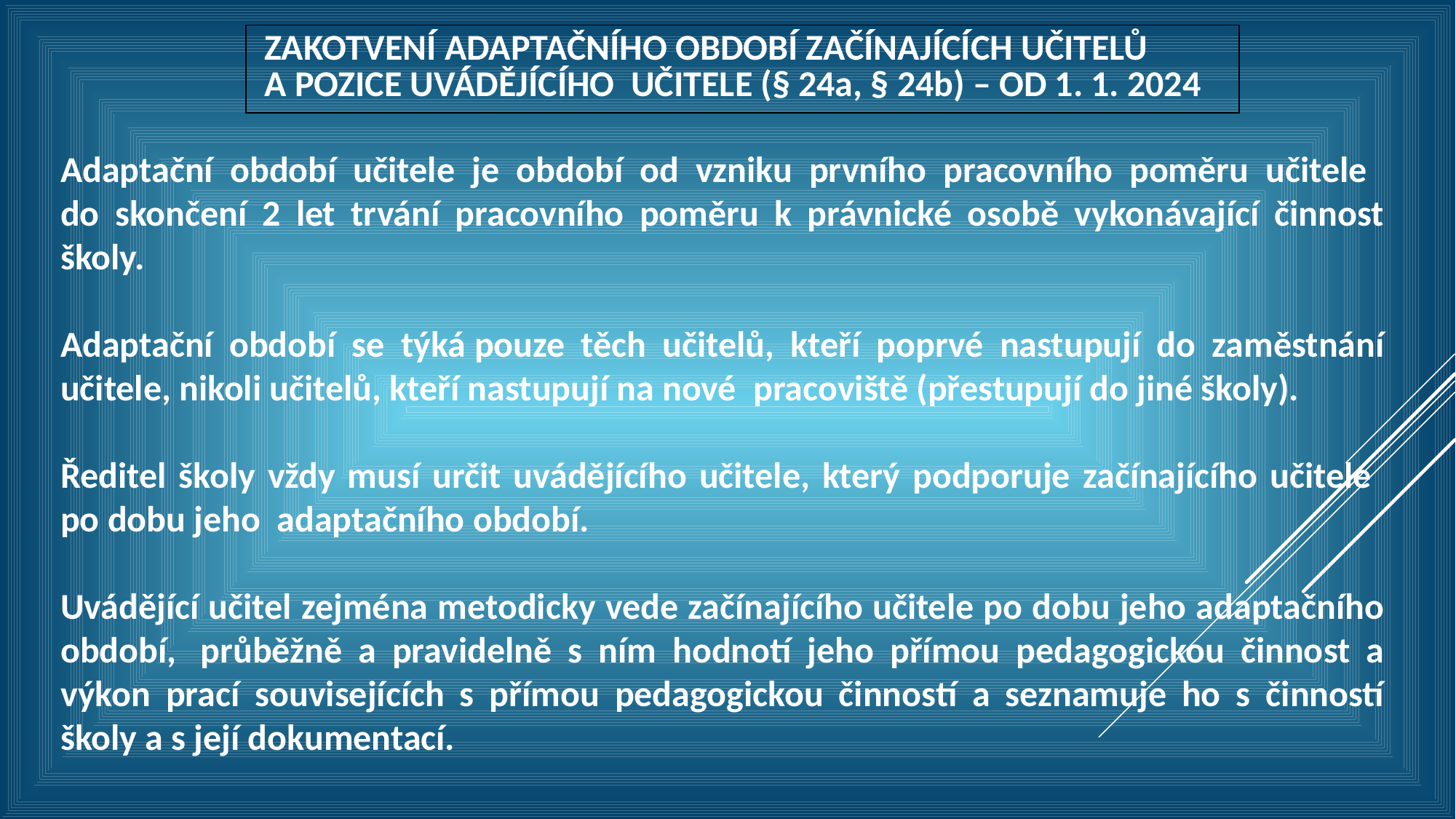

| ZAKOTVENÍ ADAPTAČNÍHO OBDOBÍ ZAČÍNAJÍCÍCH UČITELŮ A POZICE UVÁDĚJÍCÍHO  UČITELE (§ 24a, § 24b) – OD 1. 1. 2024 |
| --- |
Adaptační období učitele je období od vzniku prvního pracovního poměru učitele
do skončení 2 let trvání pracovního poměru k právnické osobě vykonávající činnost školy.

Adaptační období se týká pouze těch učitelů, kteří poprvé nastupují do zaměstnání učitele, nikoli učitelů, kteří nastupují na nové  pracoviště (přestupují do jiné školy).

Ředitel školy vždy musí určit uvádějícího učitele, který podporuje začínajícího učitele
po dobu jeho  adaptačního období.

Uvádějící učitel zejména metodicky vede začínajícího učitele po dobu jeho adaptačního období,  průběžně a pravidelně s ním hodnotí jeho přímou pedagogickou činnost a výkon prací souvisejících s přímou pedagogickou činností a seznamuje ho s činností školy a s její dokumentací.